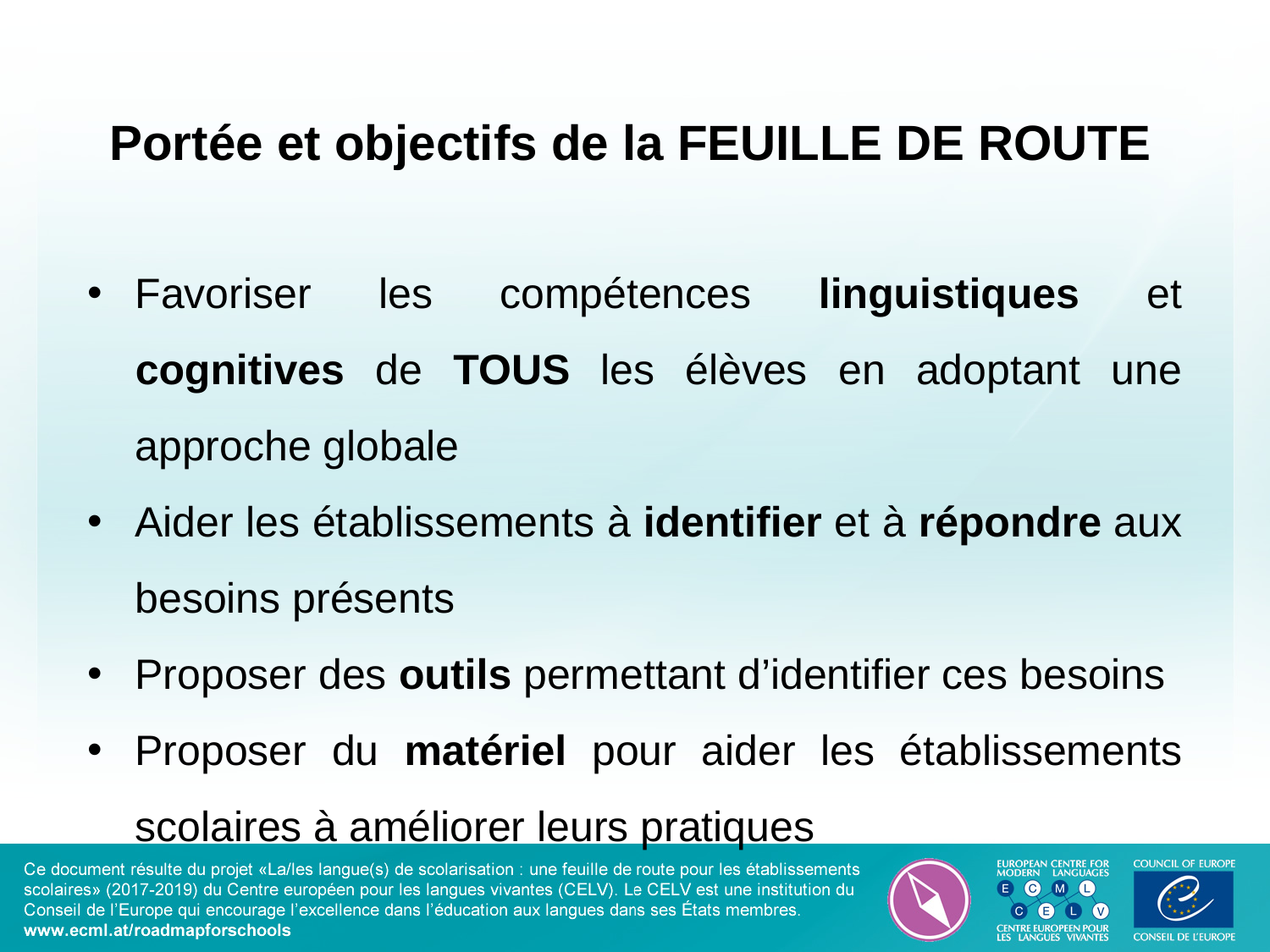

# Portée et objectifs de la FEUILLE DE ROUTE
Favoriser les compétences linguistiques et cognitives de TOUS les élèves en adoptant une approche globale
Aider les établissements à identifier et à répondre aux besoins présents
Proposer des outils permettant d’identifier ces besoins
Proposer du matériel pour aider les établissements scolaires à améliorer leurs pratiques